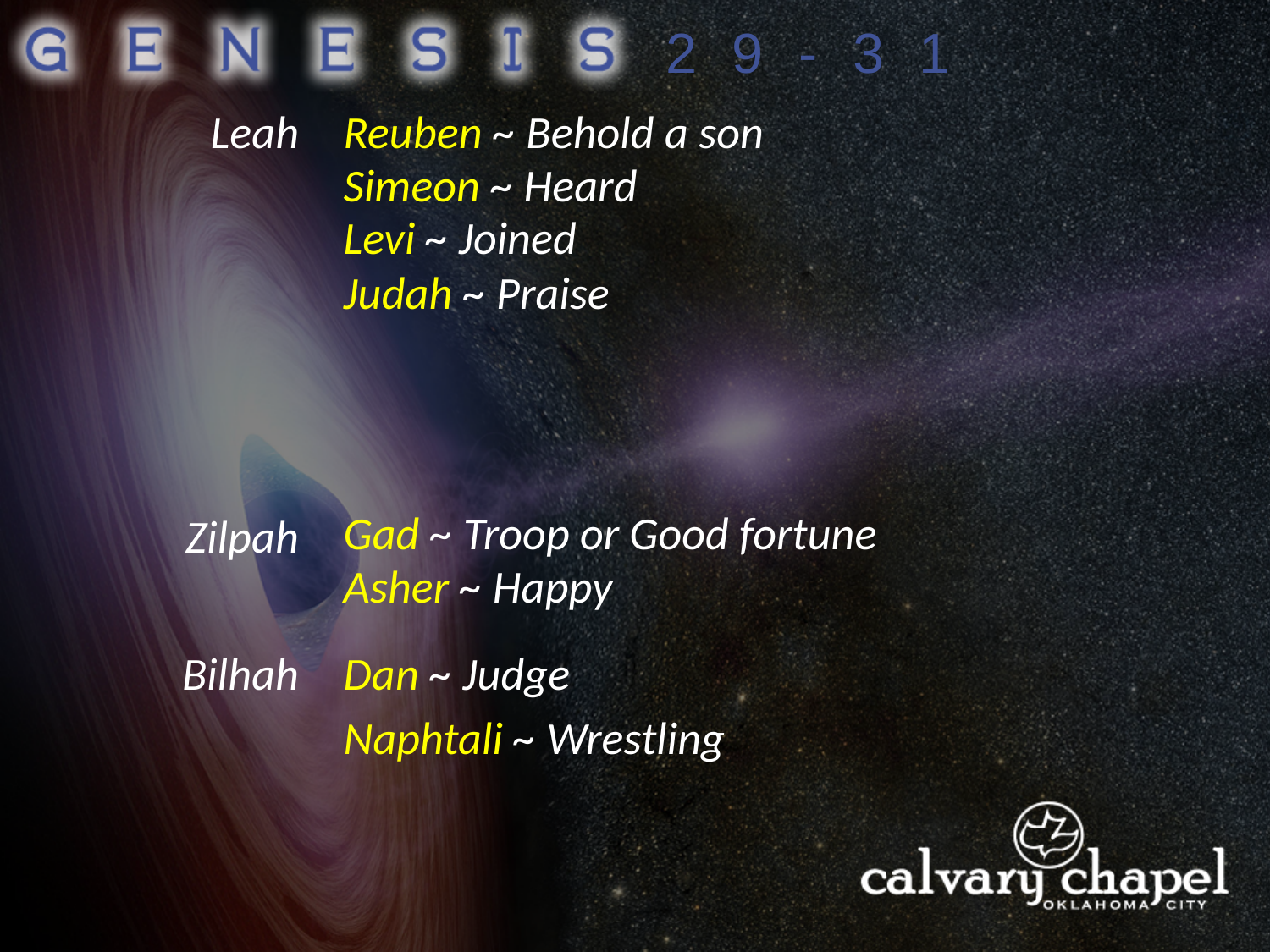

29-31
Leah
Reuben ~ Behold a son
Simeon ~ Heard
Levi ~ Joined
Judah ~ Praise
Gad ~ Troop or Good fortune
Zilpah
Asher ~ Happy
Bilhah
Dan ~ Judge
Naphtali ~ Wrestling